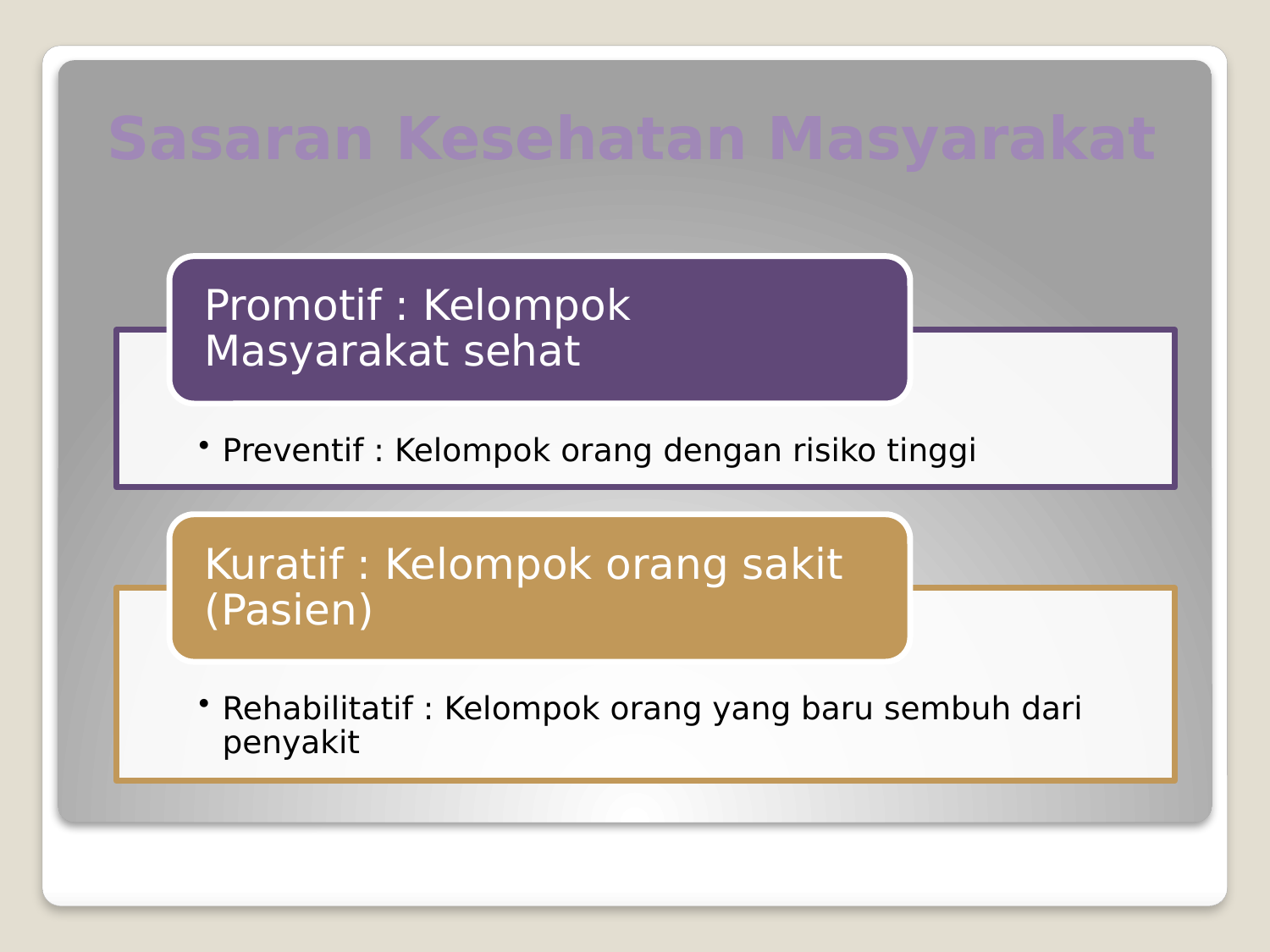

# Sasaran Kesehatan Masyarakat
Preventif : Kelompok orang dengan risiko tinggi
Promotif : Kelompok Masyarakat sehat
Rehabilitatif : Kelompok orang yang baru sembuh dari penyakit
Kuratif : Kelompok orang sakit (Pasien)